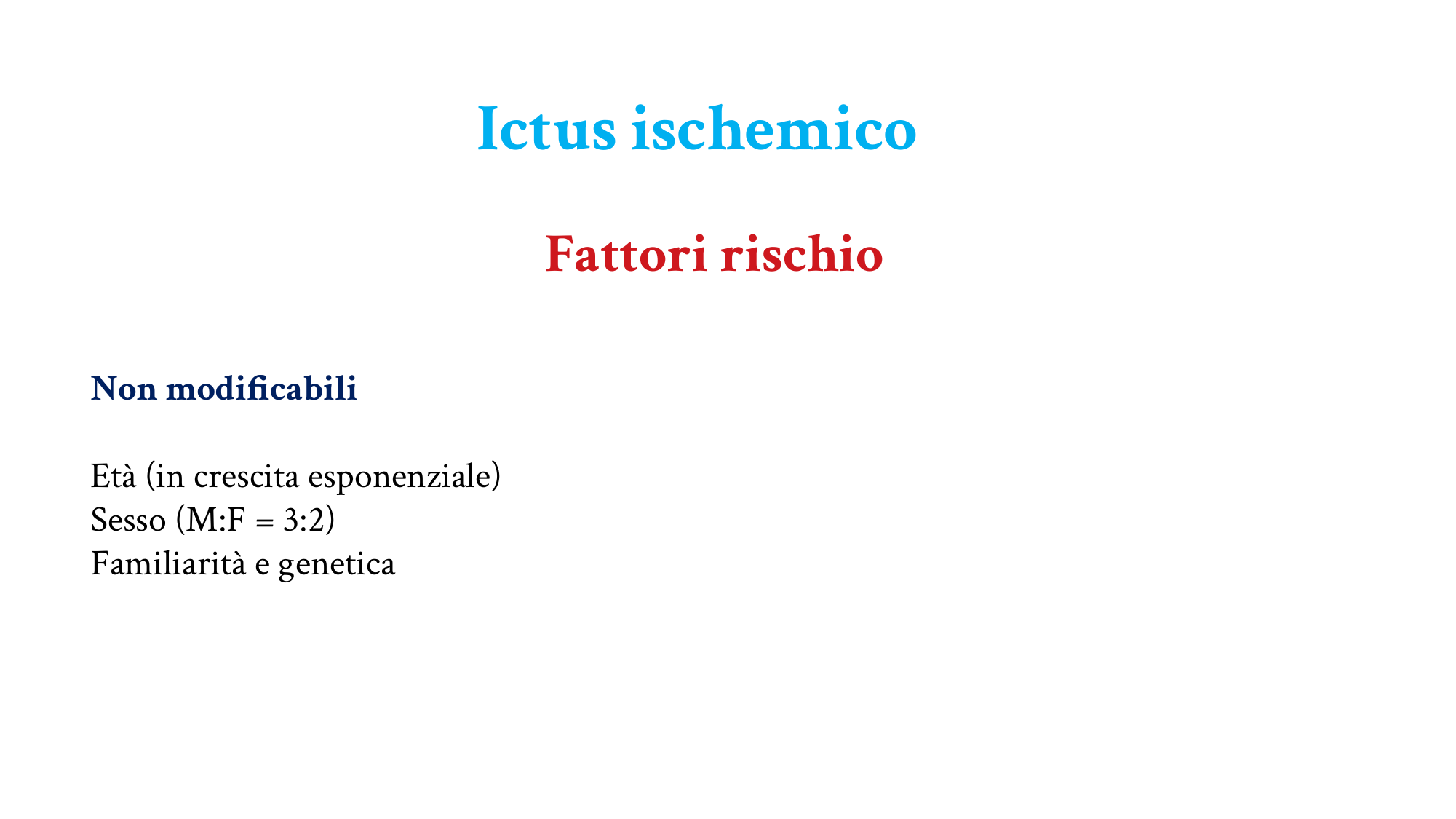

Ictus ischemico
Fattori rischio

Non modificabili

Età (in crescita esponenziale)
Sesso (M:F = 3:2)
Familiarità e genetica